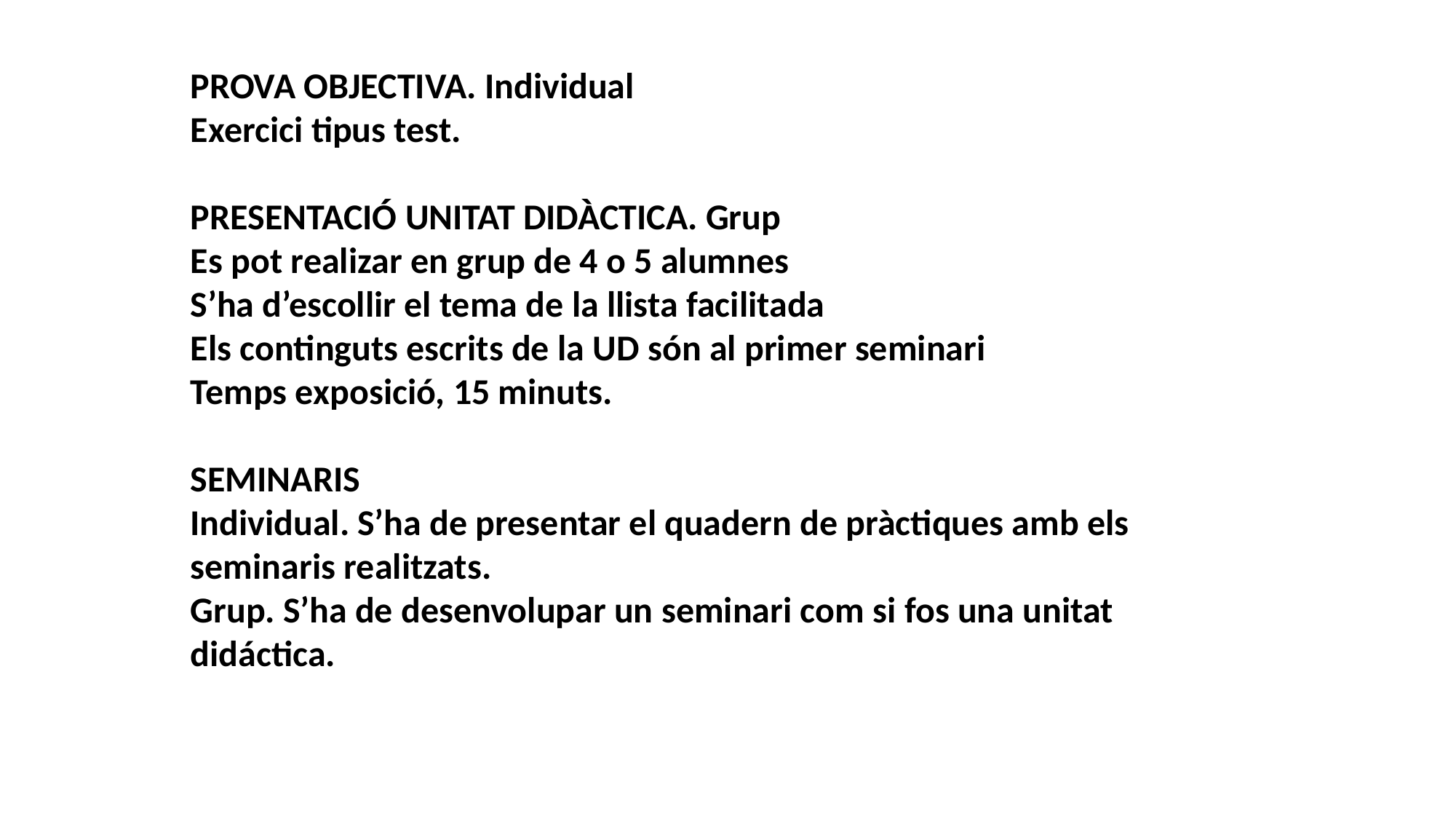

PROVA OBJECTIVA. Individual
Exercici tipus test.

PRESENTACIÓ UNITAT DIDÀCTICA. Grup
Es pot realizar en grup de 4 o 5 alumnes
S’ha d’escollir el tema de la llista facilitada
Els continguts escrits de la UD són al primer seminari
Temps exposició, 15 minuts.

SEMINARIS
Individual. S’ha de presentar el quadern de pràctiques amb els seminaris realitzats.
Grup. S’ha de desenvolupar un seminari com si fos una unitat didáctica.